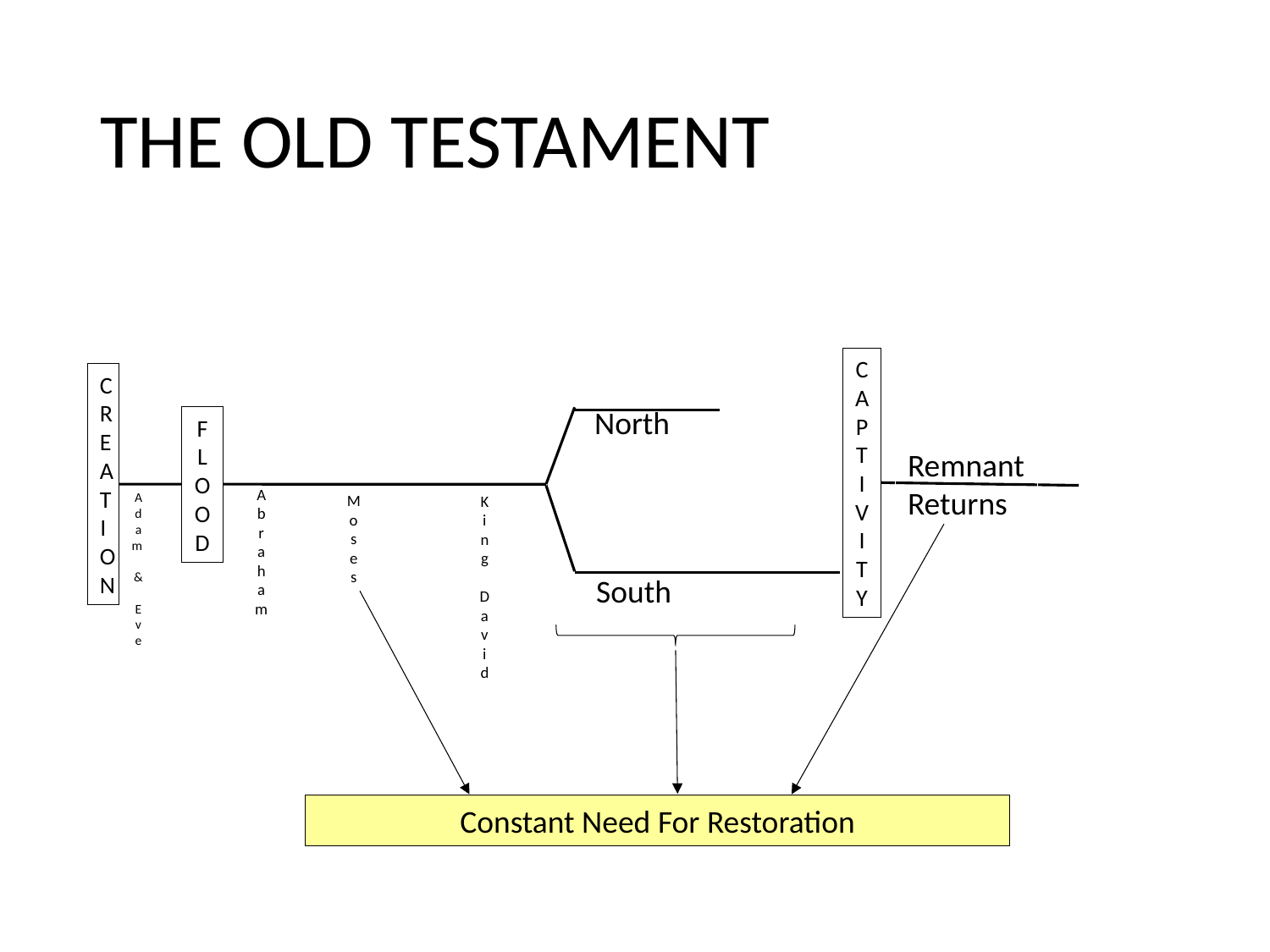

# THE OLD TESTAMENT
C
A
P
T
I
V
I
T
Y
C
R
E
A
T
I
O
N
North
F
L
O
O
D
Remnant
Returns
A
b
r
a
h
a
m
A
d
a
m

&

E
v
e
M
o
s
e
s
K
i
n
g

D
a
v
i
d

South
Constant Need For Restoration